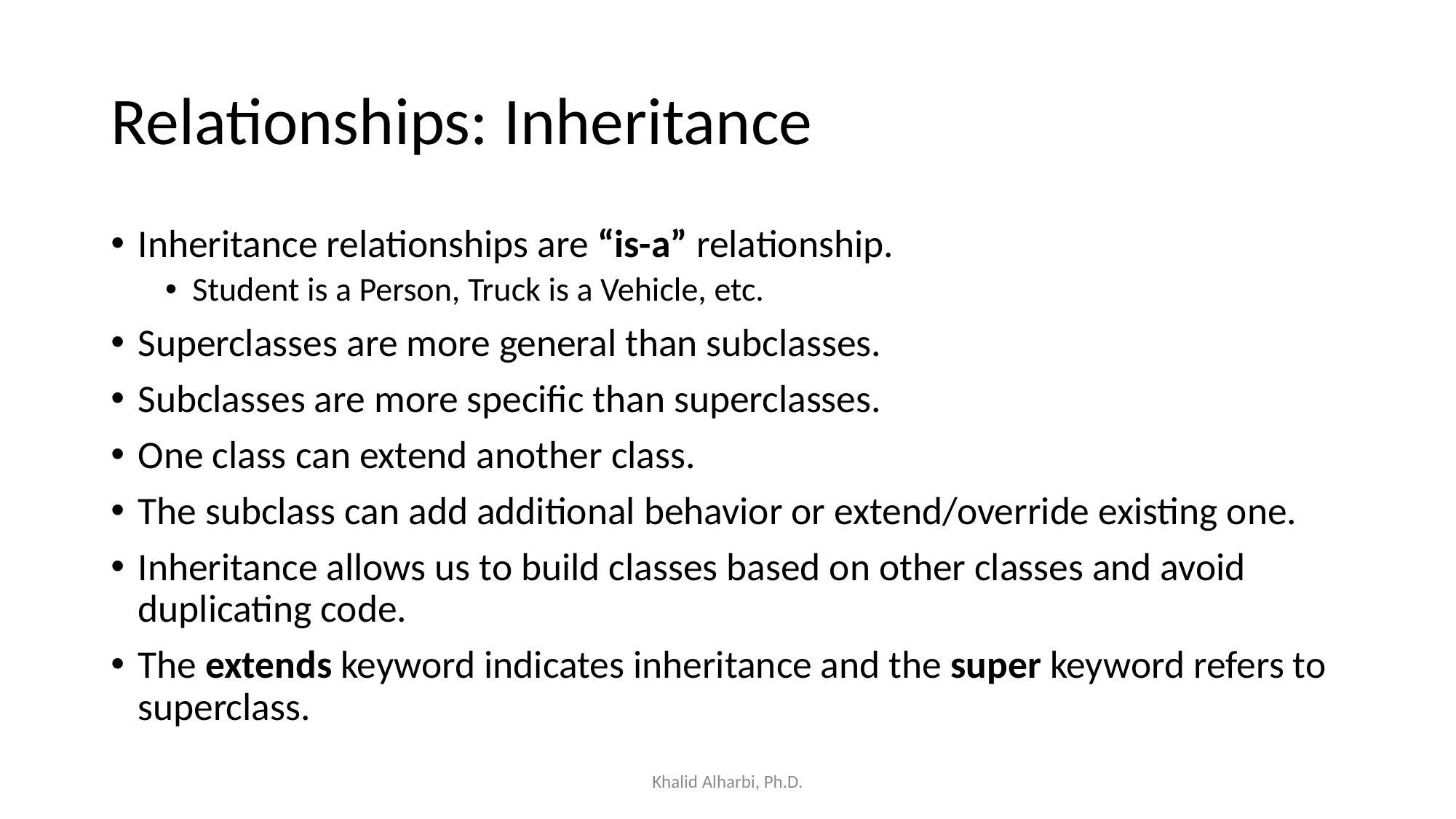

# Relationships: Inheritance
Inheritance relationships are “is-a” relationship.
Student is a Person, Truck is a Vehicle, etc.
Superclasses are more general than subclasses.
Subclasses are more specific than superclasses.
One class can extend another class.
The subclass can add additional behavior or extend/override existing one.
Inheritance allows us to build classes based on other classes and avoid duplicating code.
The extends keyword indicates inheritance and the super keyword refers to superclass.

Khalid Alharbi, Ph.D.